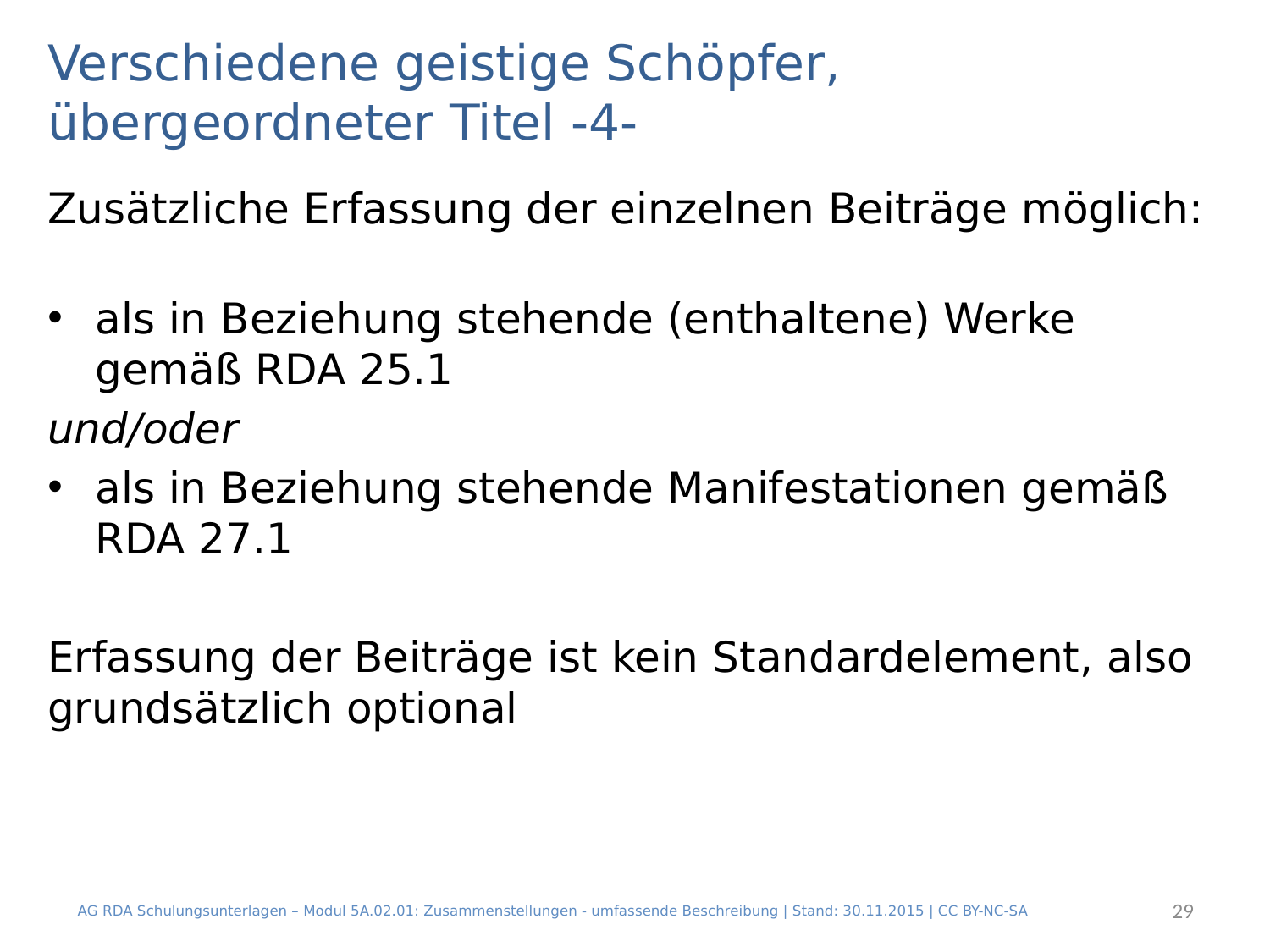

# Verschiedene geistige Schöpfer, übergeordneter Titel -4-

Zusätzliche Erfassung der einzelnen Beiträge möglich:
als in Beziehung stehende (enthaltene) Werke gemäß RDA 25.1
und/oder
als in Beziehung stehende Manifestationen gemäß RDA 27.1

Erfassung der Beiträge ist kein Standardelement, also grundsätzlich optional
AG RDA Schulungsunterlagen – Modul 5A.02.01: Zusammenstellungen - umfassende Beschreibung | Stand: 30.11.2015 | CC BY-NC-SA
29